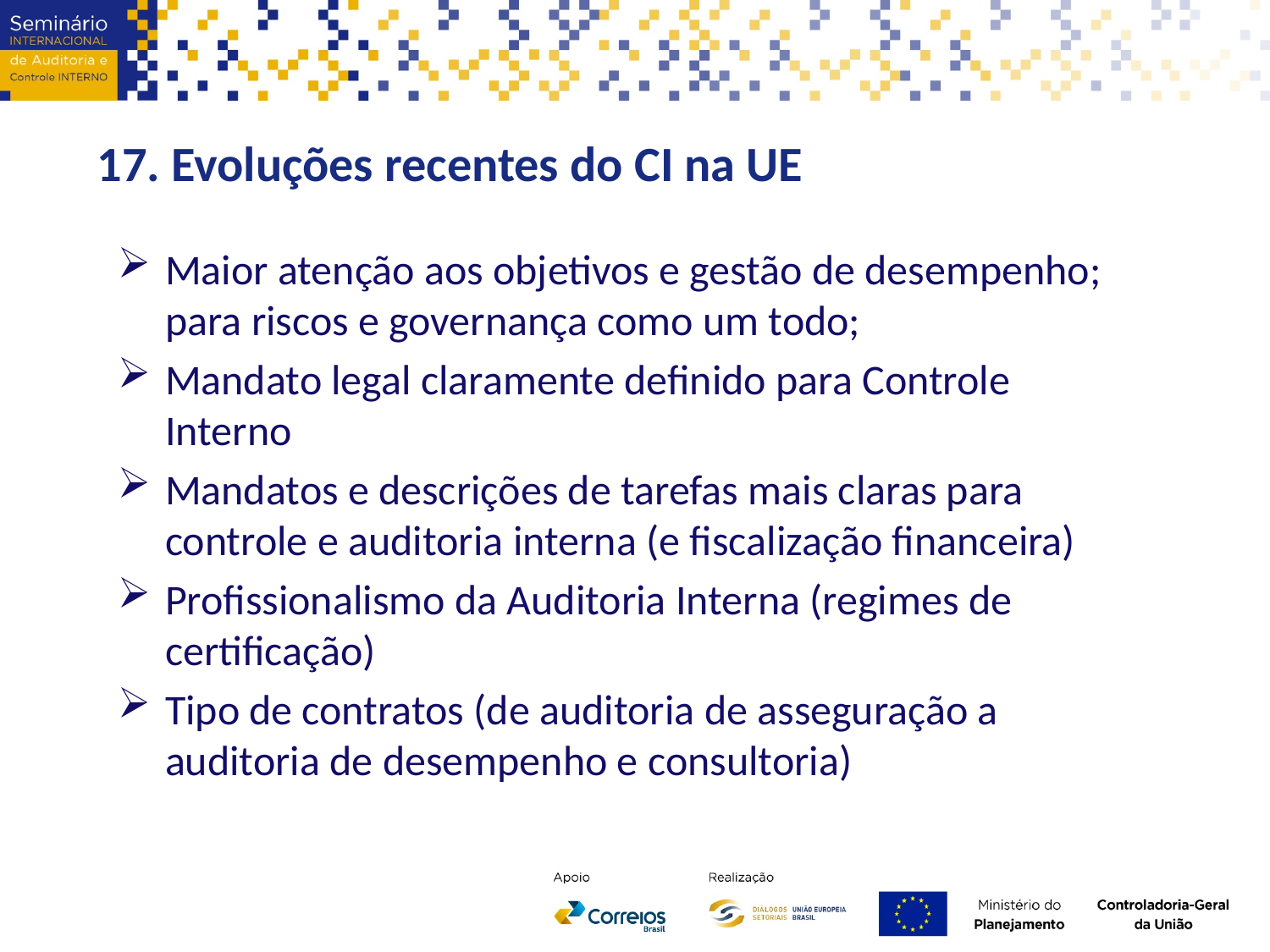

17. Evoluções recentes do CI na UE
Maior atenção aos objetivos e gestão de desempenho; para riscos e governança como um todo;
Mandato legal claramente definido para Controle Interno
Mandatos e descrições de tarefas mais claras para controle e auditoria interna (e fiscalização financeira)
Profissionalismo da Auditoria Interna (regimes de certificação)
Tipo de contratos (de auditoria de asseguração a auditoria de desempenho e consultoria)